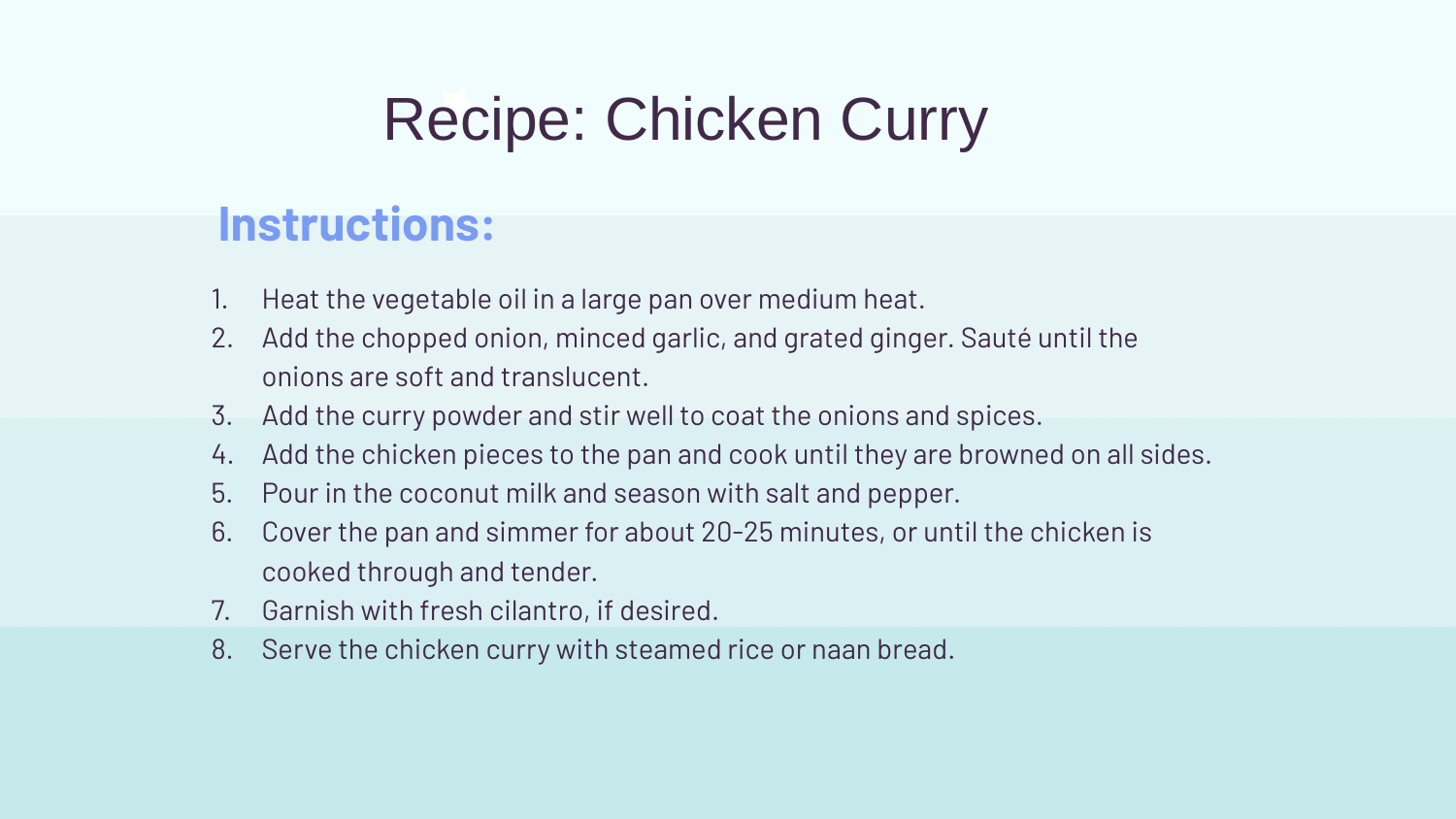

# Recipe: Chicken Curry
   Instructions:
Heat the vegetable oil in a large pan over medium heat.
Add the chopped onion, minced garlic, and grated ginger. Sauté until the onions are soft and translucent.
Add the curry powder and stir well to coat the onions and spices.
Add the chicken pieces to the pan and cook until they are browned on all sides.
Pour in the coconut milk and season with salt and pepper.
Cover the pan and simmer for about 20-25 minutes, or until the chicken is cooked through and tender.
Garnish with fresh cilantro, if desired.
Serve the chicken curry with steamed rice or naan bread.